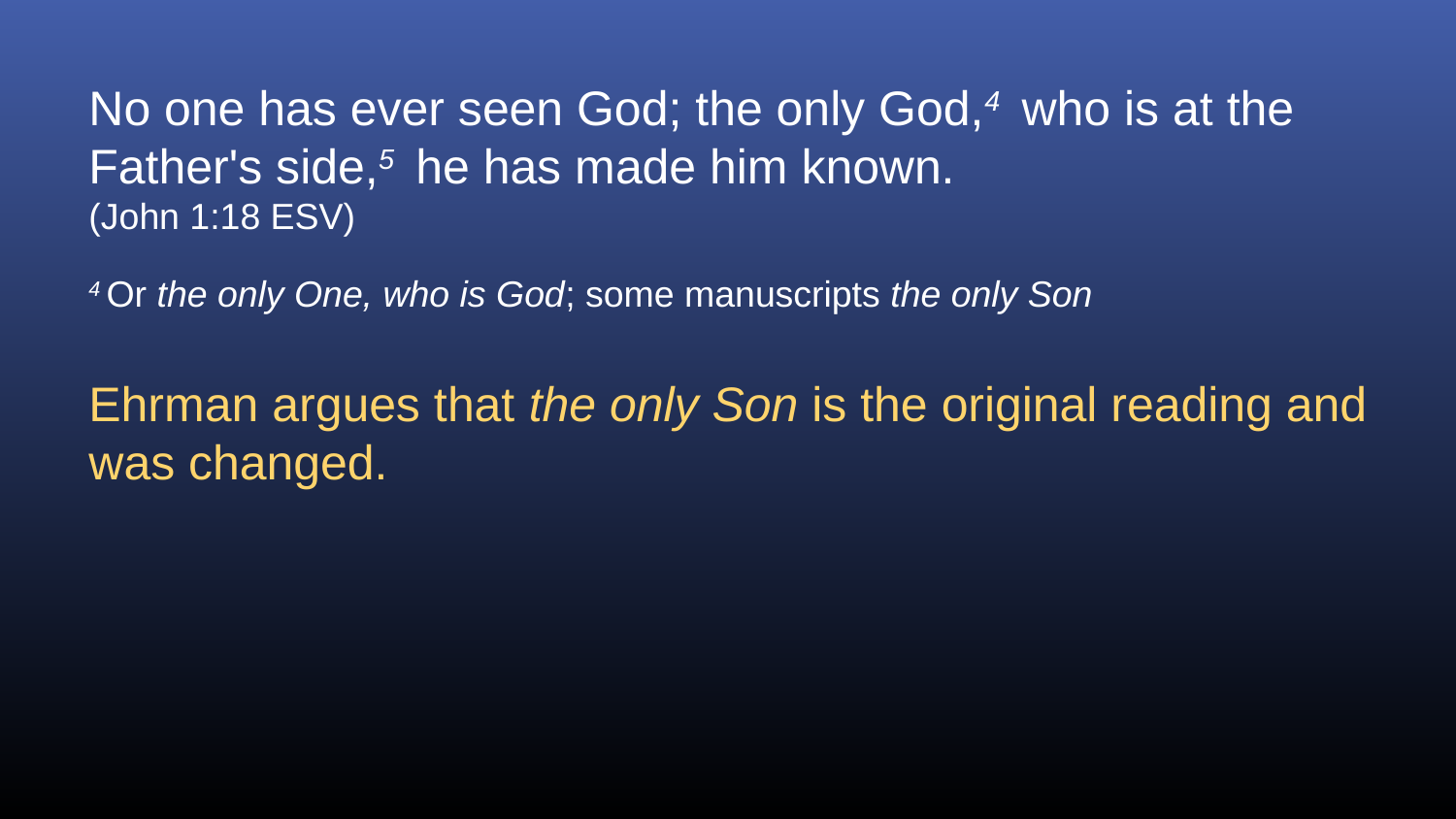

No one has ever seen God; the only God,4  who is at the Father's side,5  he has made him known.
(John 1:18 ESV)

4 Or the only One, who is God; some manuscripts the only Son

Ehrman argues that the only Son is the original reading and was changed.